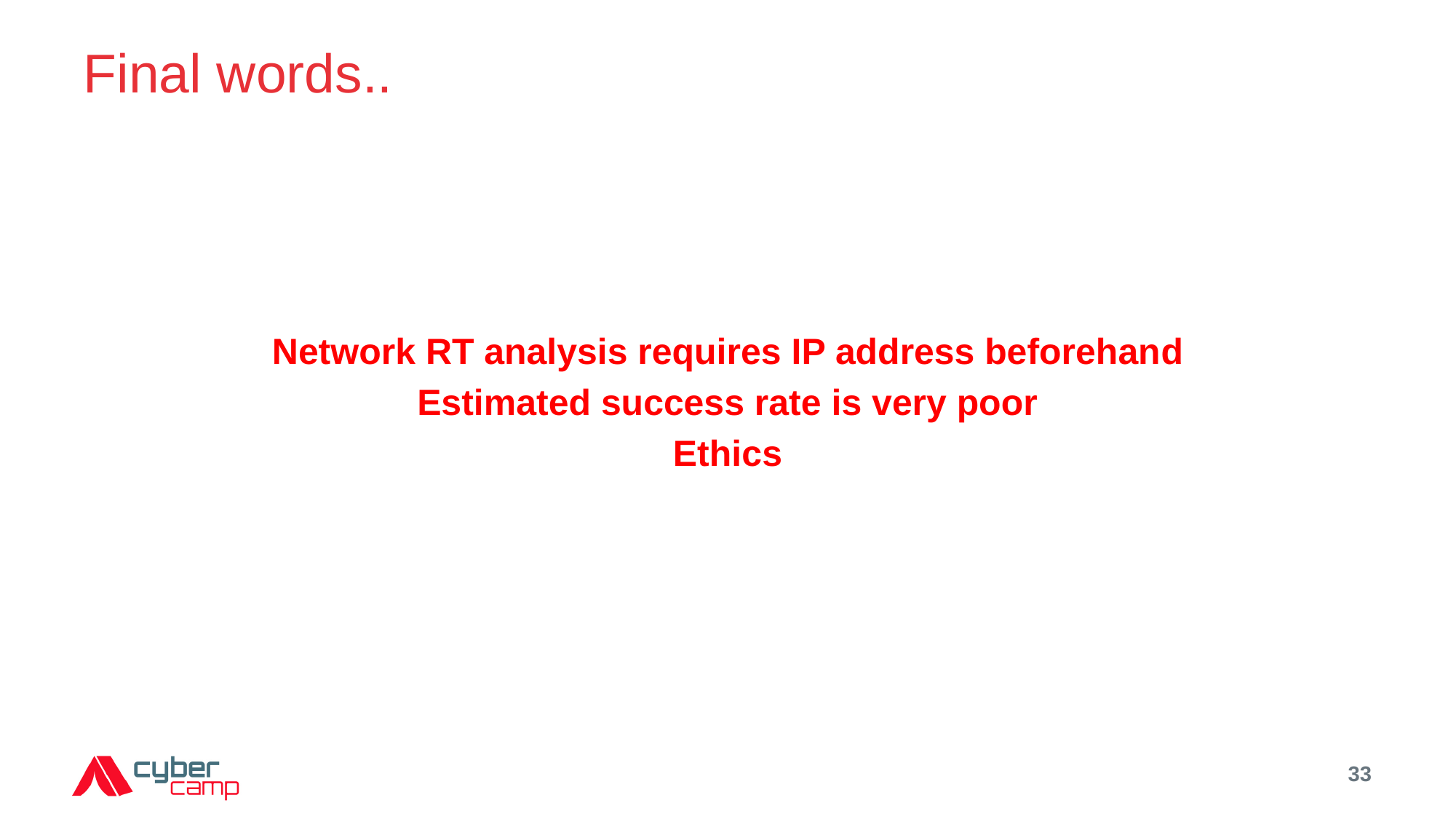

# Final words..

Network RT analysis requires IP address beforehand
Estimated success rate is very poor
Ethics
33